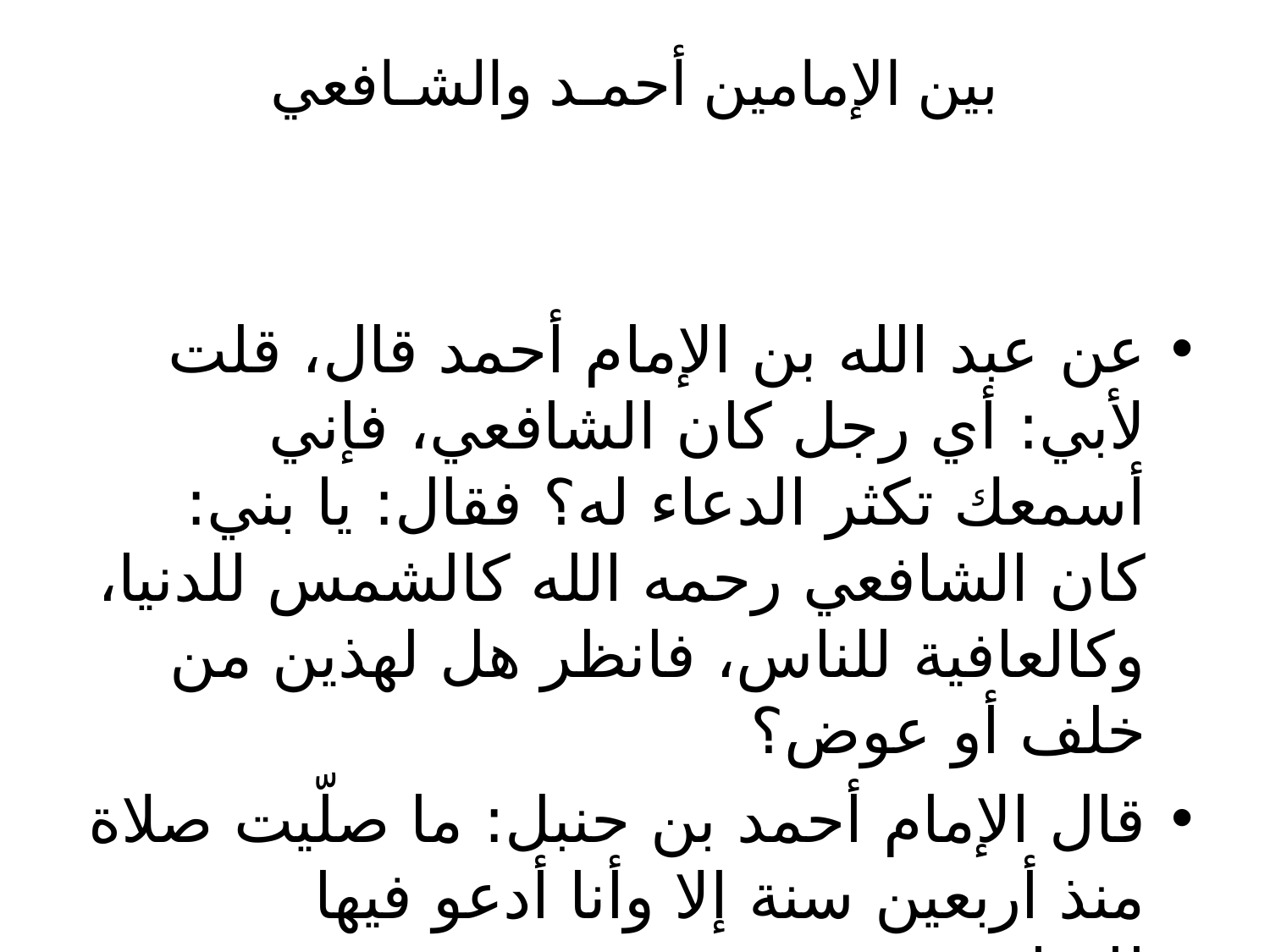

# بين الإمامين أحمـد والشـافعي

عن عبد الله بن الإمام أحمد قال، قلت لأبي: أي رجل كان الشافعي، فإني أسمعك تكثر الدعاء له؟ فقال: يا بني: كان الشافعي رحمه الله كالشمس للدنيا، وكالعافية للناس، فانظر هل لهذين من خلف أو عوض؟
قال الإمام أحمد بن حنبل: ما صلّيت صلاة منذ أربعين سنة إلا وأنا أدعو فيها للشافعي.